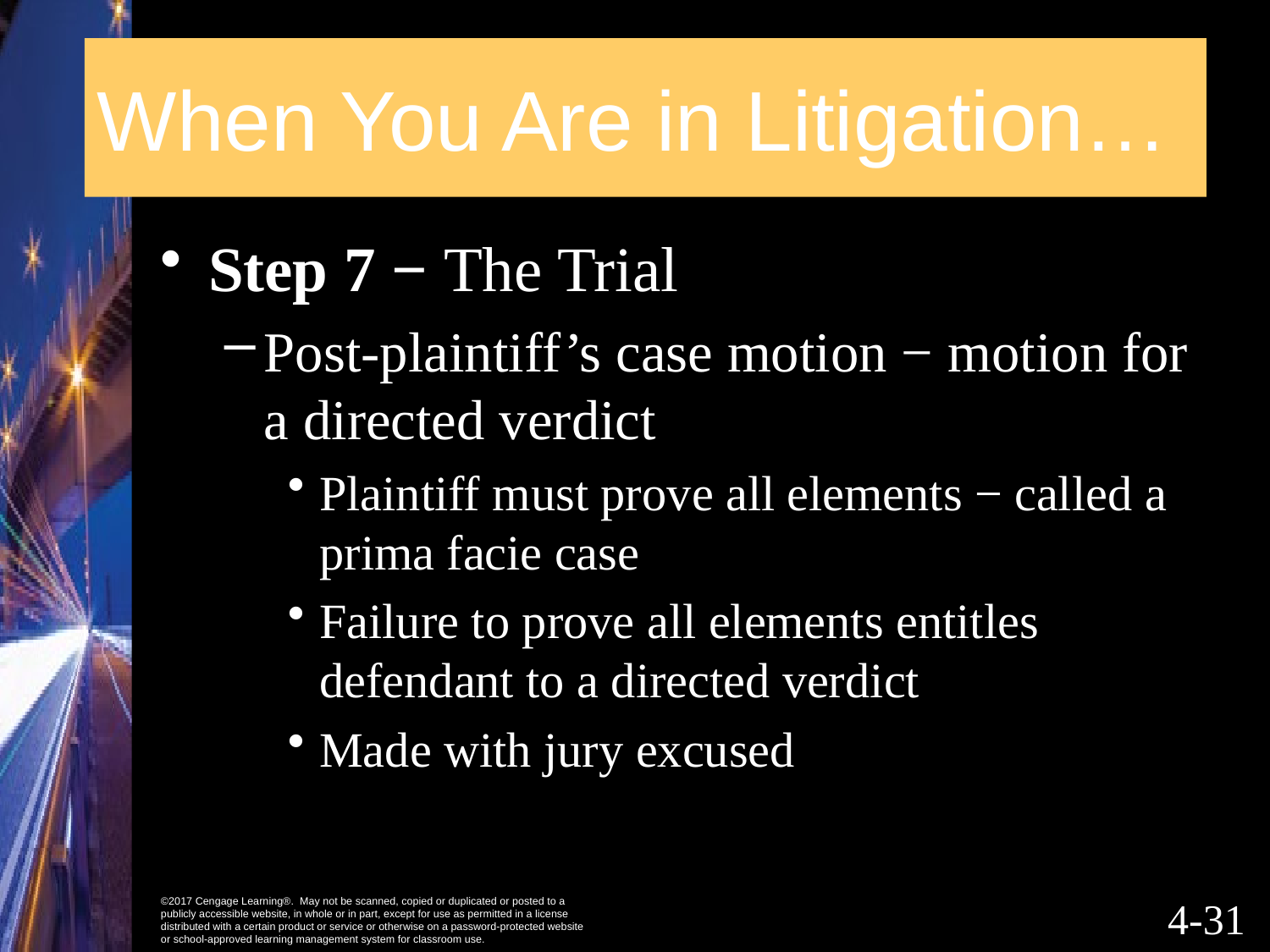

# When You Are in Litigation…
Step 7 − The Trial
Post-plaintiff’s case motion − motion for a directed verdict
Plaintiff must prove all elements − called a prima facie case
Failure to prove all elements entitles defendant to a directed verdict
Made with jury excused
4-31